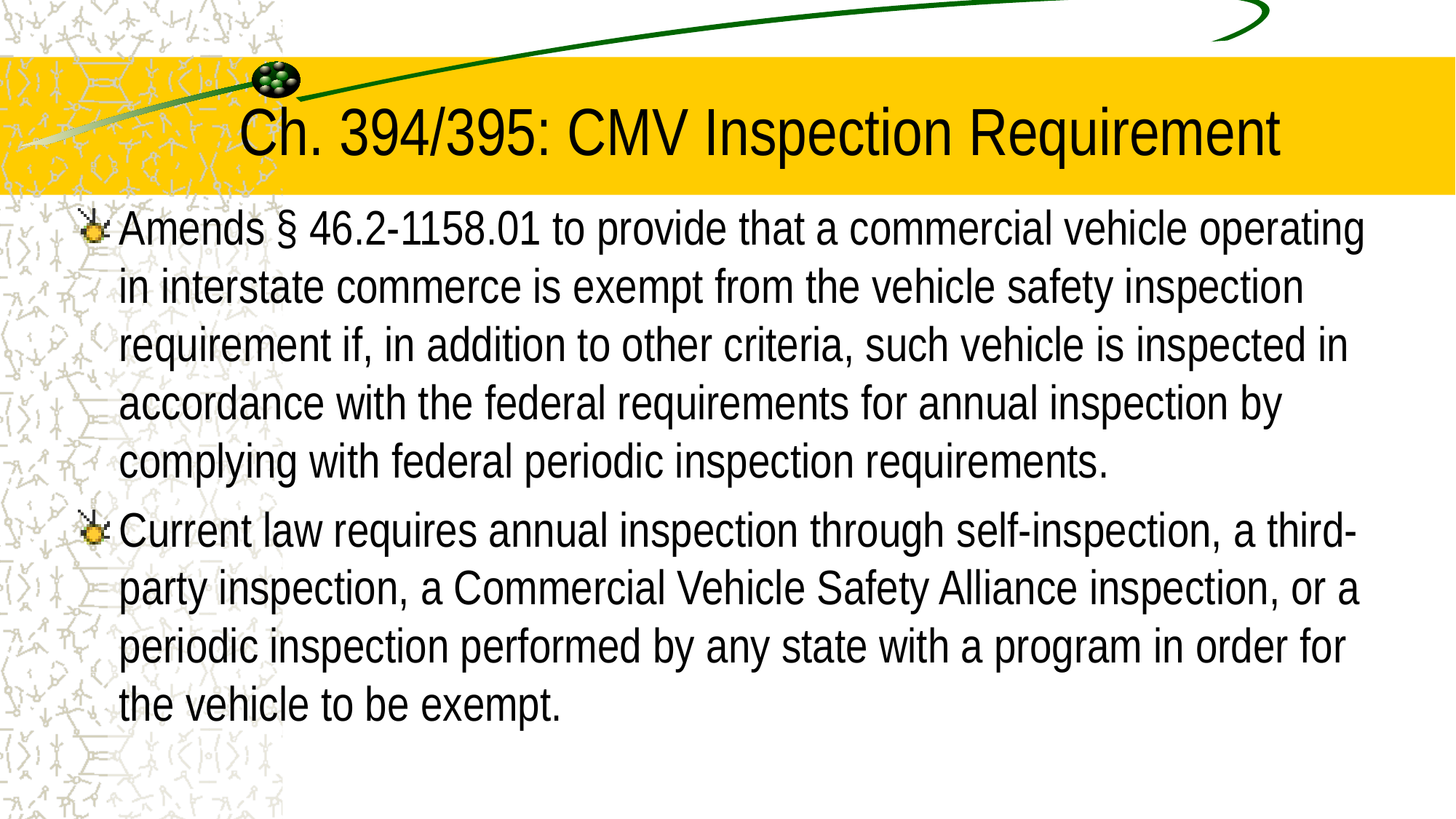

# Ch. 394/395: CMV Inspection Requirement
Amends § 46.2-1158.01 to provide that a commercial vehicle operating in interstate commerce is exempt from the vehicle safety inspection requirement if, in addition to other criteria, such vehicle is inspected in accordance with the federal requirements for annual inspection by complying with federal periodic inspection requirements.
Current law requires annual inspection through self-inspection, a third-party inspection, a Commercial Vehicle Safety Alliance inspection, or a periodic inspection performed by any state with a program in order for the vehicle to be exempt.